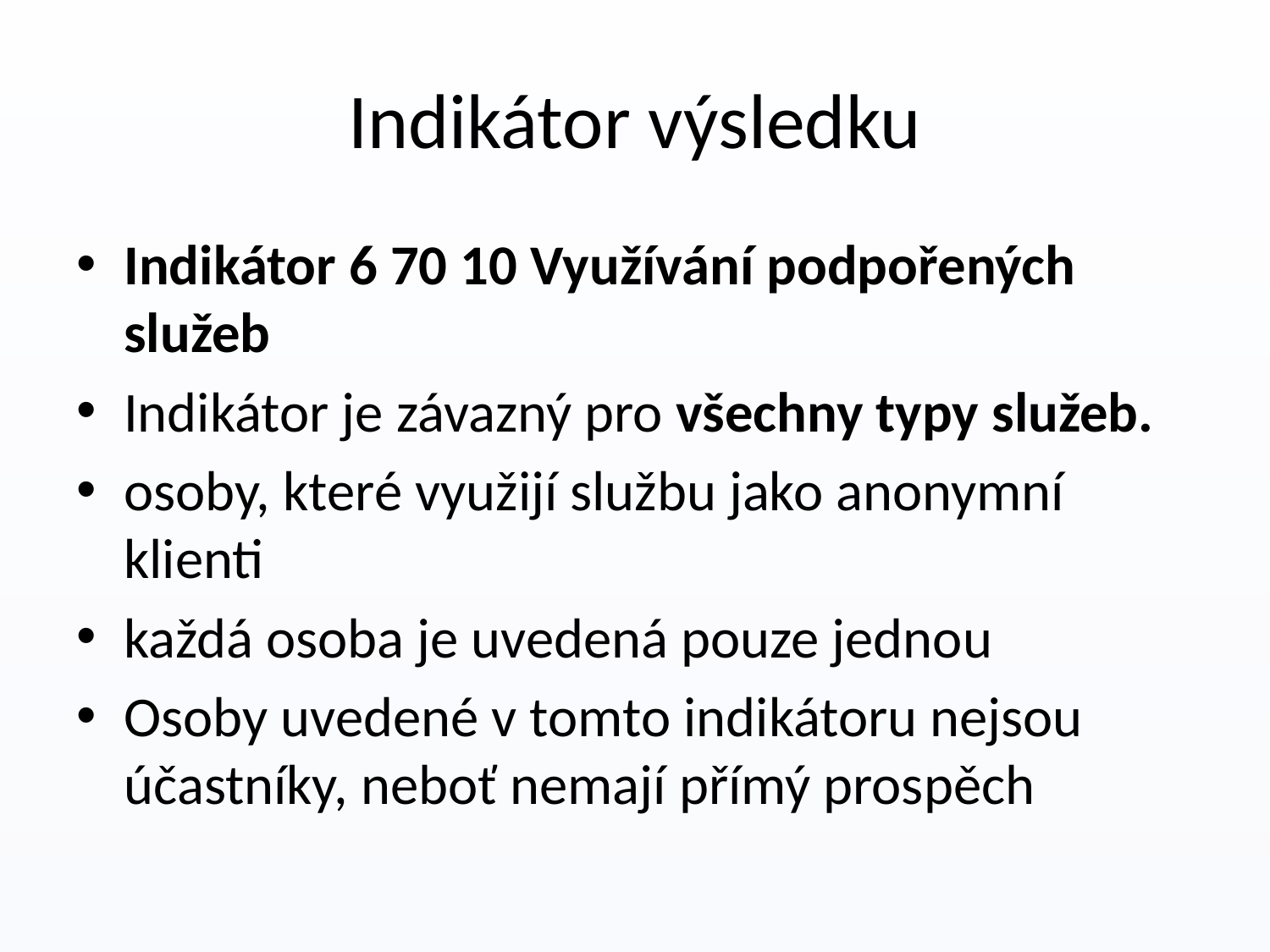

# Indikátor výsledku
Indikátor 6 70 10 Využívání podpořených služeb
Indikátor je závazný pro všechny typy služeb.
osoby, které využijí službu jako anonymní klienti
každá osoba je uvedená pouze jednou
Osoby uvedené v tomto indikátoru nejsou účastníky, neboť nemají přímý prospěch